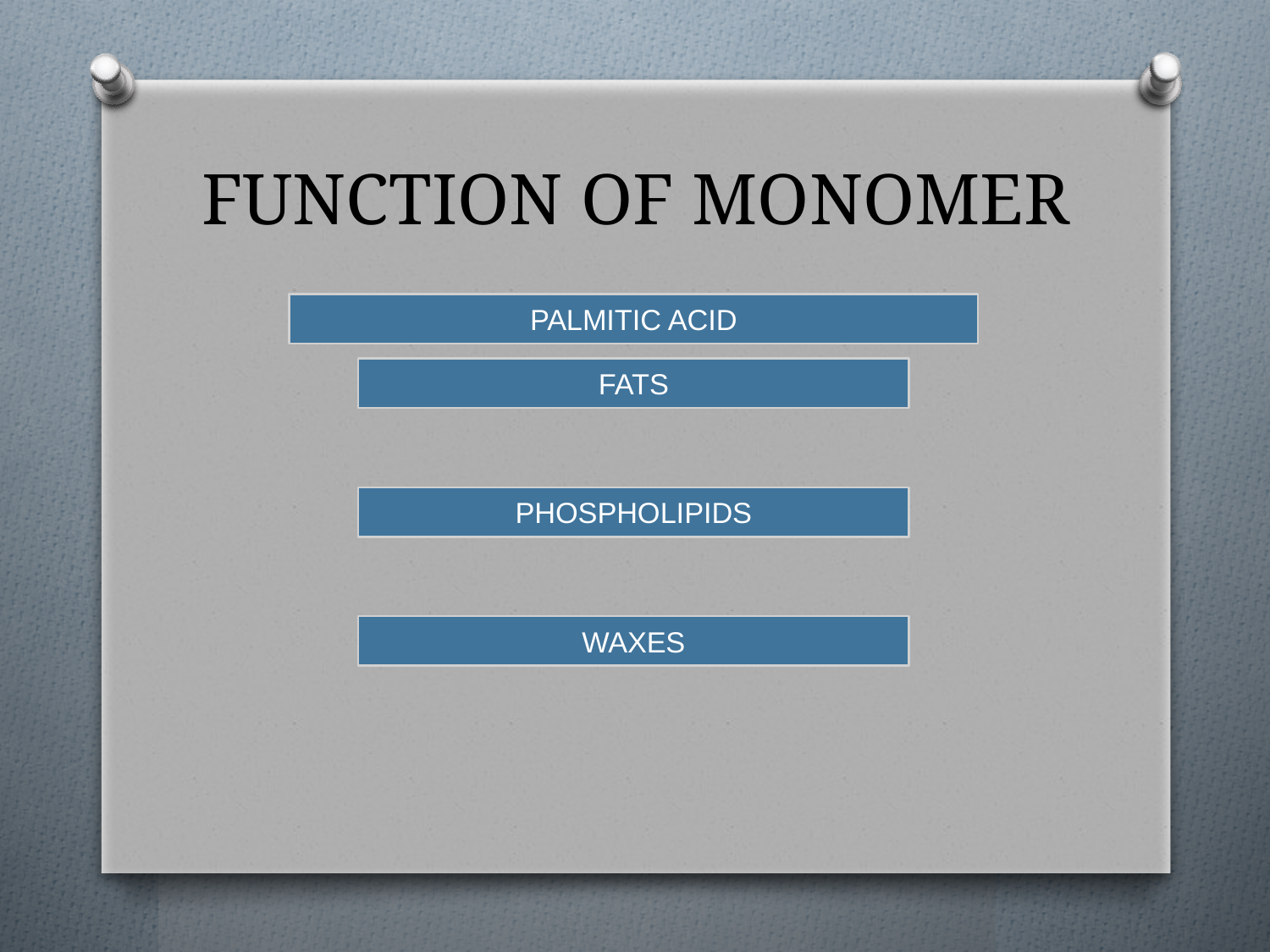

# FUNCTION OF MONOMER
PALMITIC ACID
FATS
PHOSPHOLIPIDS
WAXES